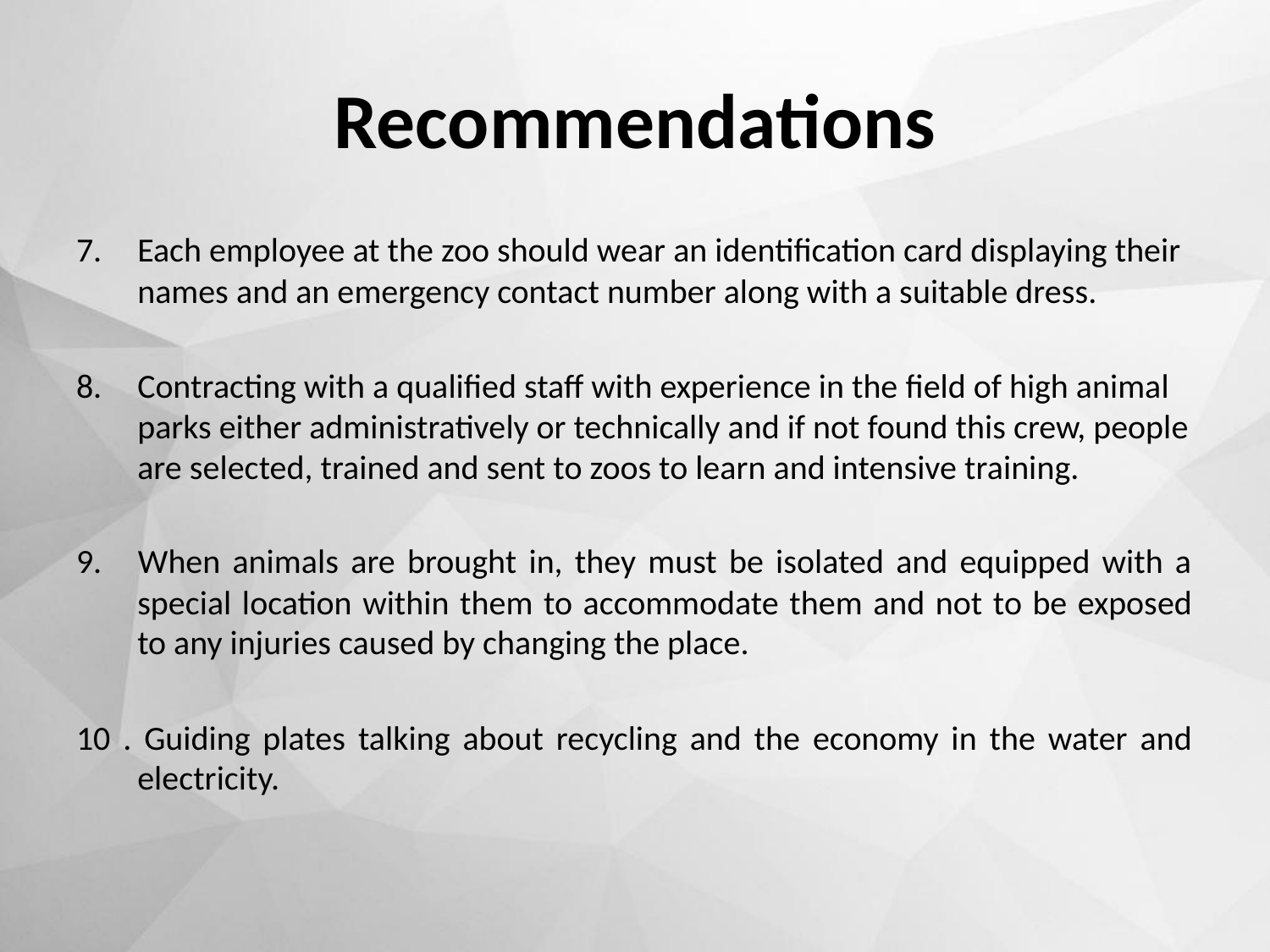

# Recommendations
Each employee at the zoo should wear an identification card displaying their names and an emergency contact number along with a suitable dress.

Contracting with a qualified staff with experience in the field of high animal parks either administratively or technically and if not found this crew, people are selected, trained and sent to zoos to learn and intensive training.

9.   When animals are brought in, they must be isolated and equipped with a special location within them to accommodate them and not to be exposed to any injuries caused by changing the place.

10 . Guiding plates talking about recycling and the economy in the water and electricity.